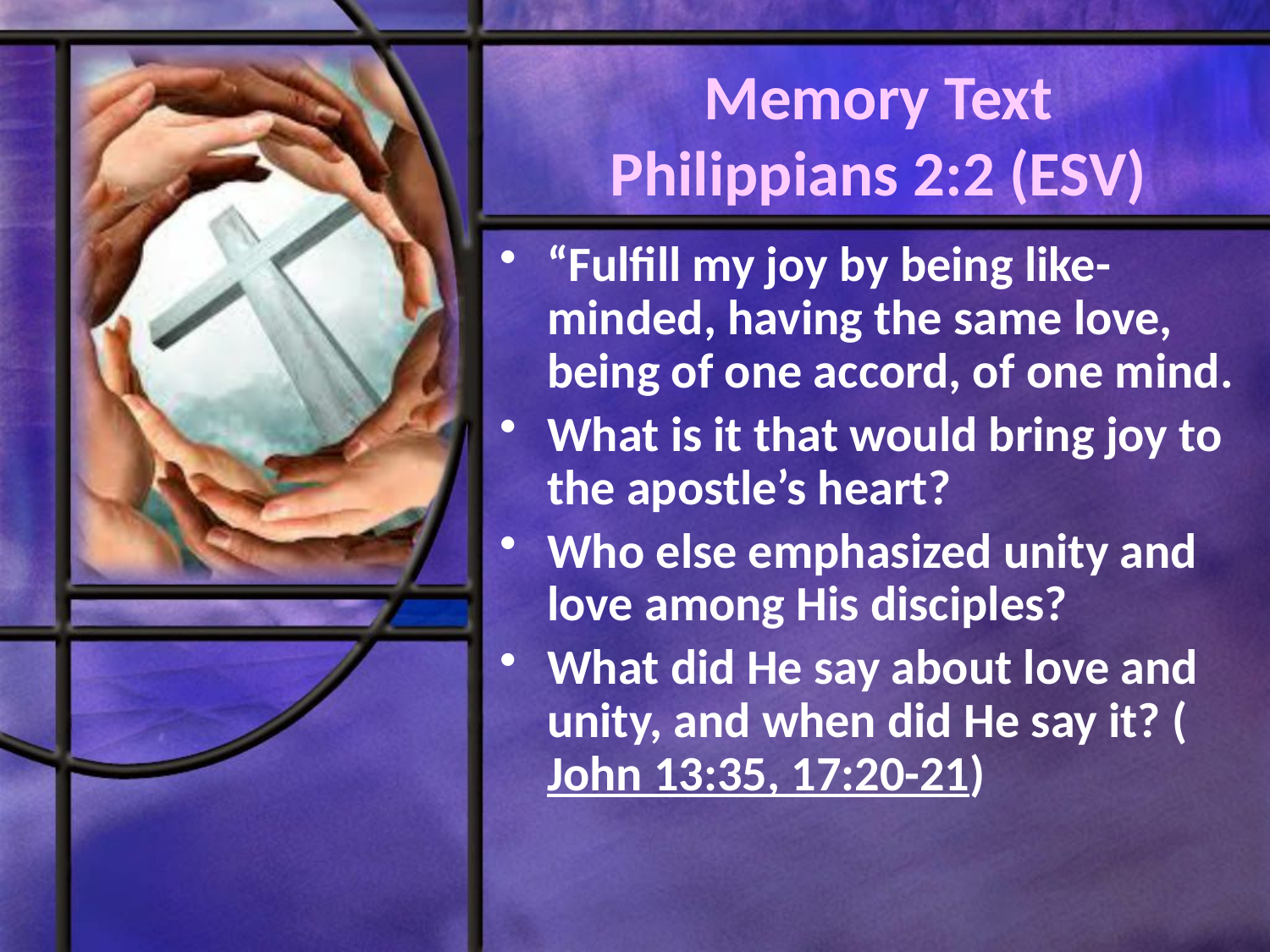

# Memory Text Philippians 2:2 (ESV)
“Fulfill my joy by being like-minded, having the same love, being of one accord, of one mind.
What is it that would bring joy to the apostle’s heart?
Who else emphasized unity and love among His disciples?
What did He say about love and unity, and when did He say it? (John 13:35, 17:20-21)